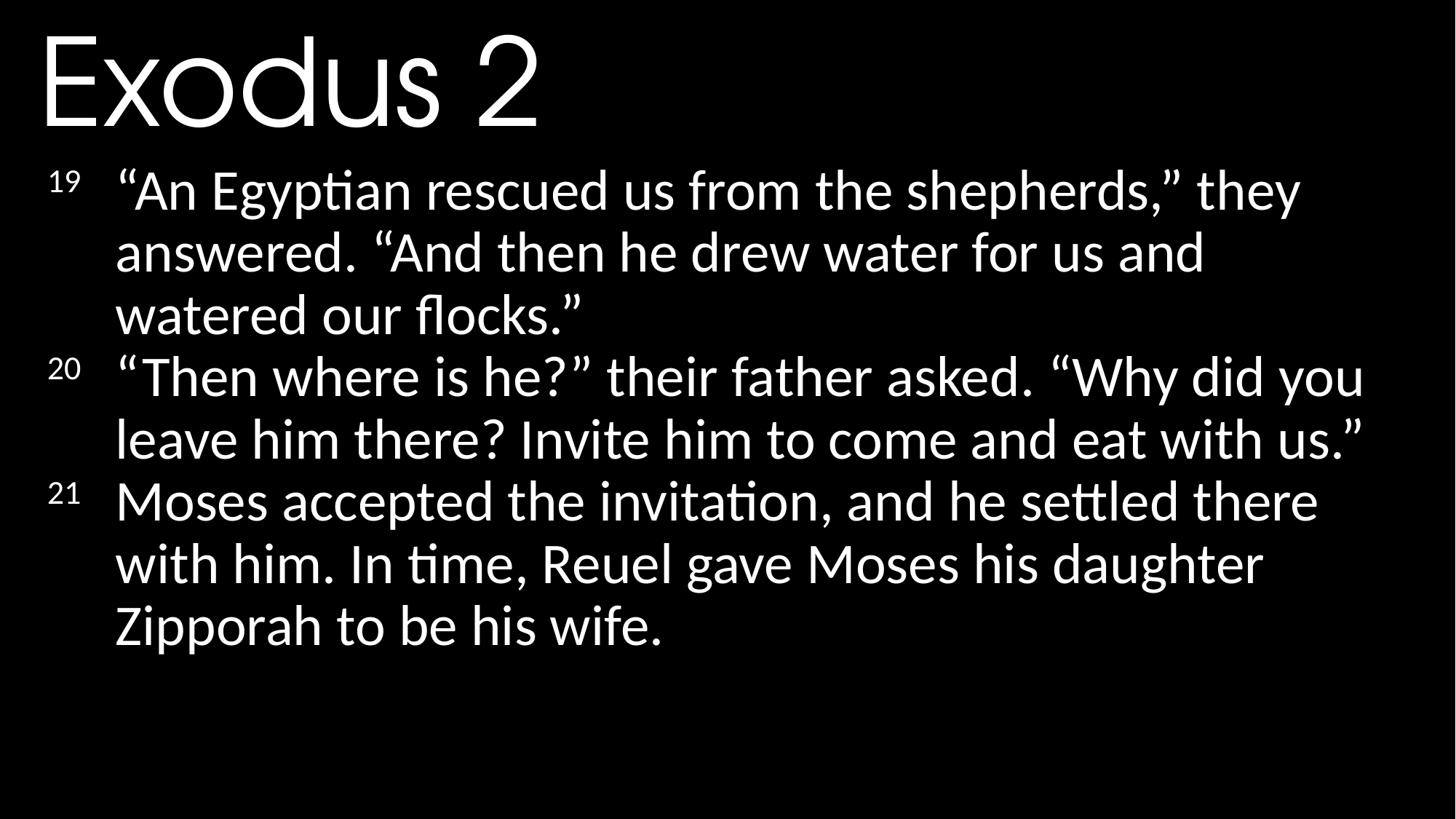

Exodus 2
19 	“An Egyptian rescued us from the shepherds,” they answered. “And then he drew water for us and watered our flocks.”
20 	“Then where is he?” their father asked. “Why did you leave him there? Invite him to come and eat with us.”
21 	Moses accepted the invitation, and he settled there with him. In time, Reuel gave Moses his daughter Zipporah to be his wife.